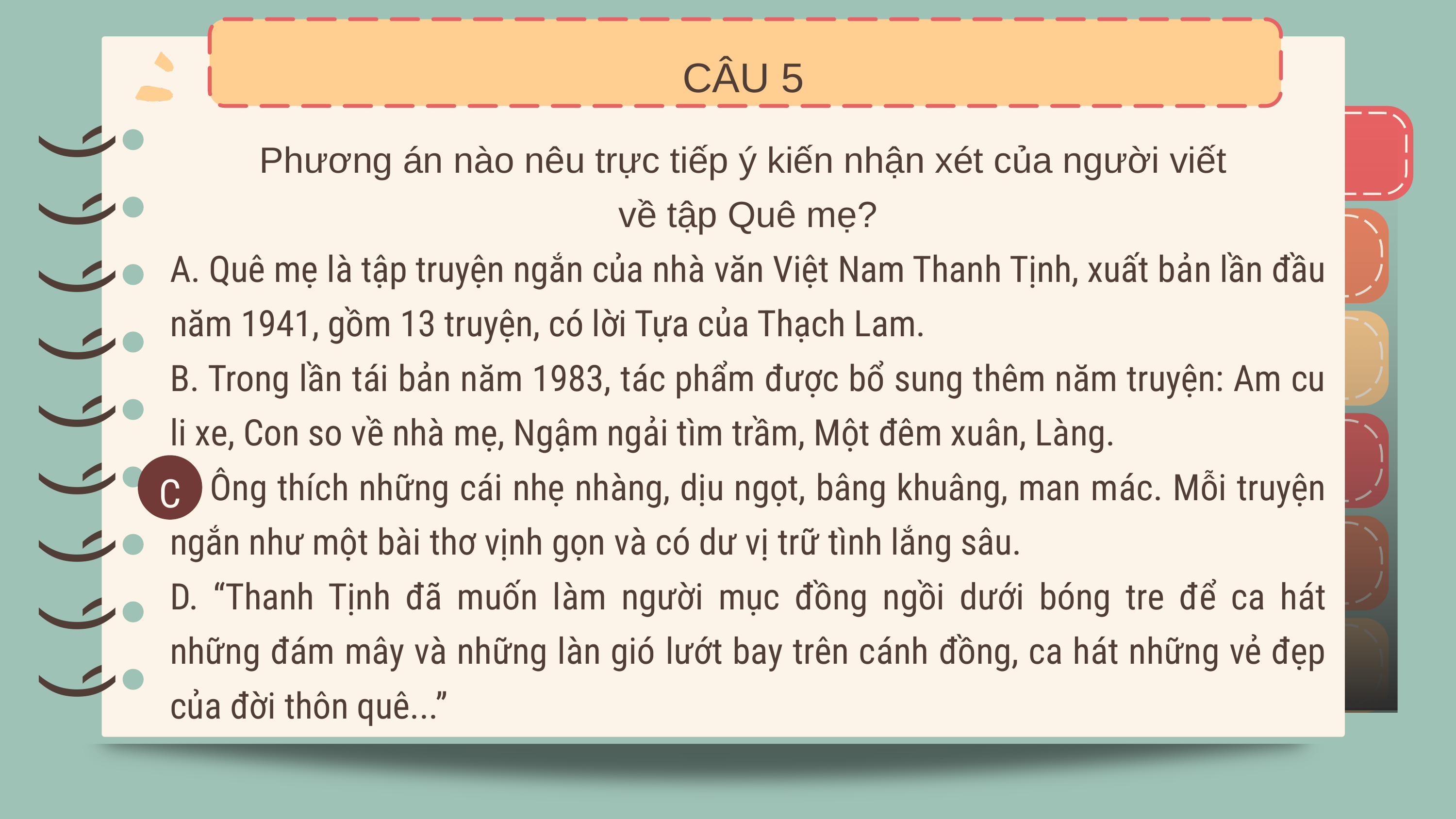

CÂU 5

)
)
)
)
)
)
)
)
)
Phương án nào nêu trực tiếp ý kiến nhận xét của người viết
về tập Quê mẹ?
A. Quê mẹ là tập truyện ngắn của nhà văn Việt Nam Thanh Tịnh, xuất bản lần đầu năm 1941, gồm 13 truyện, có lời Tựa của Thạch Lam.
B. Trong lần tái bản năm 1983, tác phẩm được bổ sung thêm năm truyện: Am cu li xe, Con so về nhà mẹ, Ngậm ngải tìm trầm, Một đêm xuân, Làng.
C. Ông thích những cái nhẹ nhàng, dịu ngọt, bâng khuâng, man mác. Mỗi truyện ngắn như một bài thơ vịnh gọn và có dư vị trữ tình lắng sâu.
D. “Thanh Tịnh đã muốn làm người mục đồng ngồi dưới bóng tre để ca hát những đám mây và những làn gió lướt bay trên cánh đồng, ca hát những vẻ đẹp của đời thôn quê...”

)
)
)
)
)
)
)
)
)

C